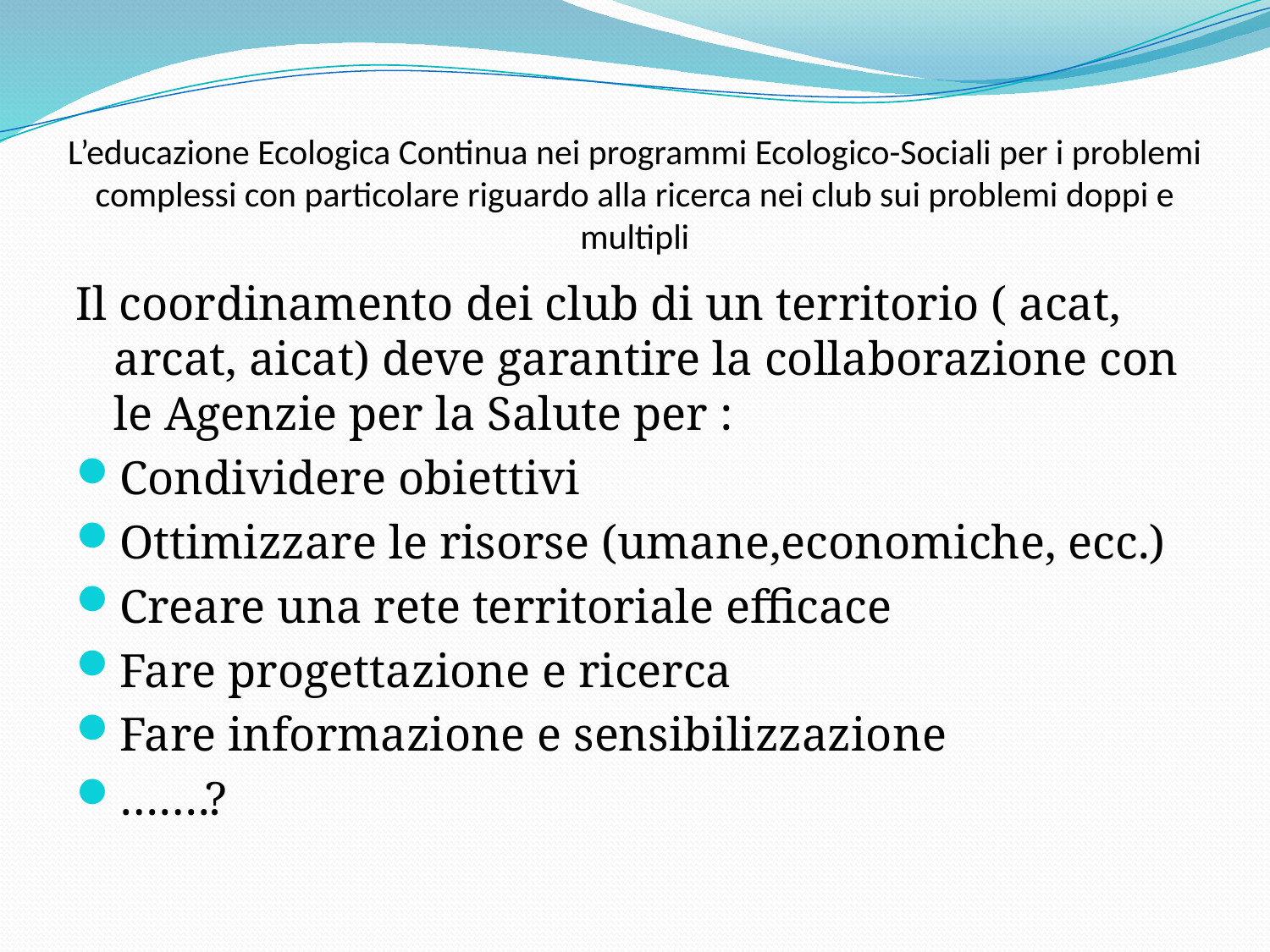

# L’educazione Ecologica Continua nei programmi Ecologico-Sociali per i problemi complessi con particolare riguardo alla ricerca nei club sui problemi doppi e multipli
Il coordinamento dei club di un territorio ( acat, arcat, aicat) deve garantire la collaborazione con le Agenzie per la Salute per :
Condividere obiettivi
Ottimizzare le risorse (umane,economiche, ecc.)
Creare una rete territoriale efficace
Fare progettazione e ricerca
Fare informazione e sensibilizzazione
…….?